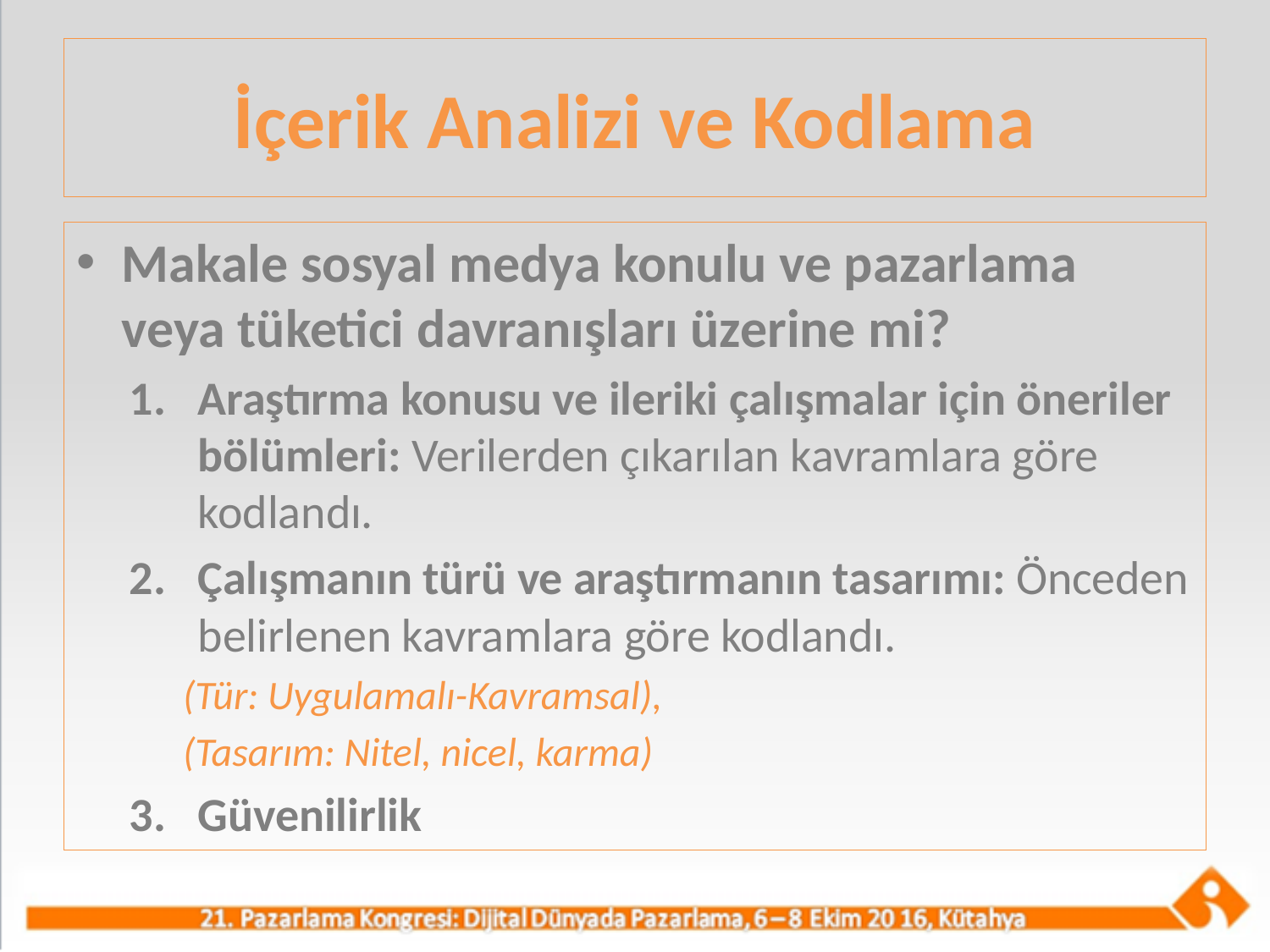

# İçerik Analizi ve Kodlama
Makale sosyal medya konulu ve pazarlama veya tüketici davranışları üzerine mi?
Araştırma konusu ve ileriki çalışmalar için öneriler bölümleri: Verilerden çıkarılan kavramlara göre kodlandı.
Çalışmanın türü ve araştırmanın tasarımı: Önceden belirlenen kavramlara göre kodlandı.
	(Tür: Uygulamalı-Kavramsal),
	(Tasarım: Nitel, nicel, karma)
Güvenilirlik